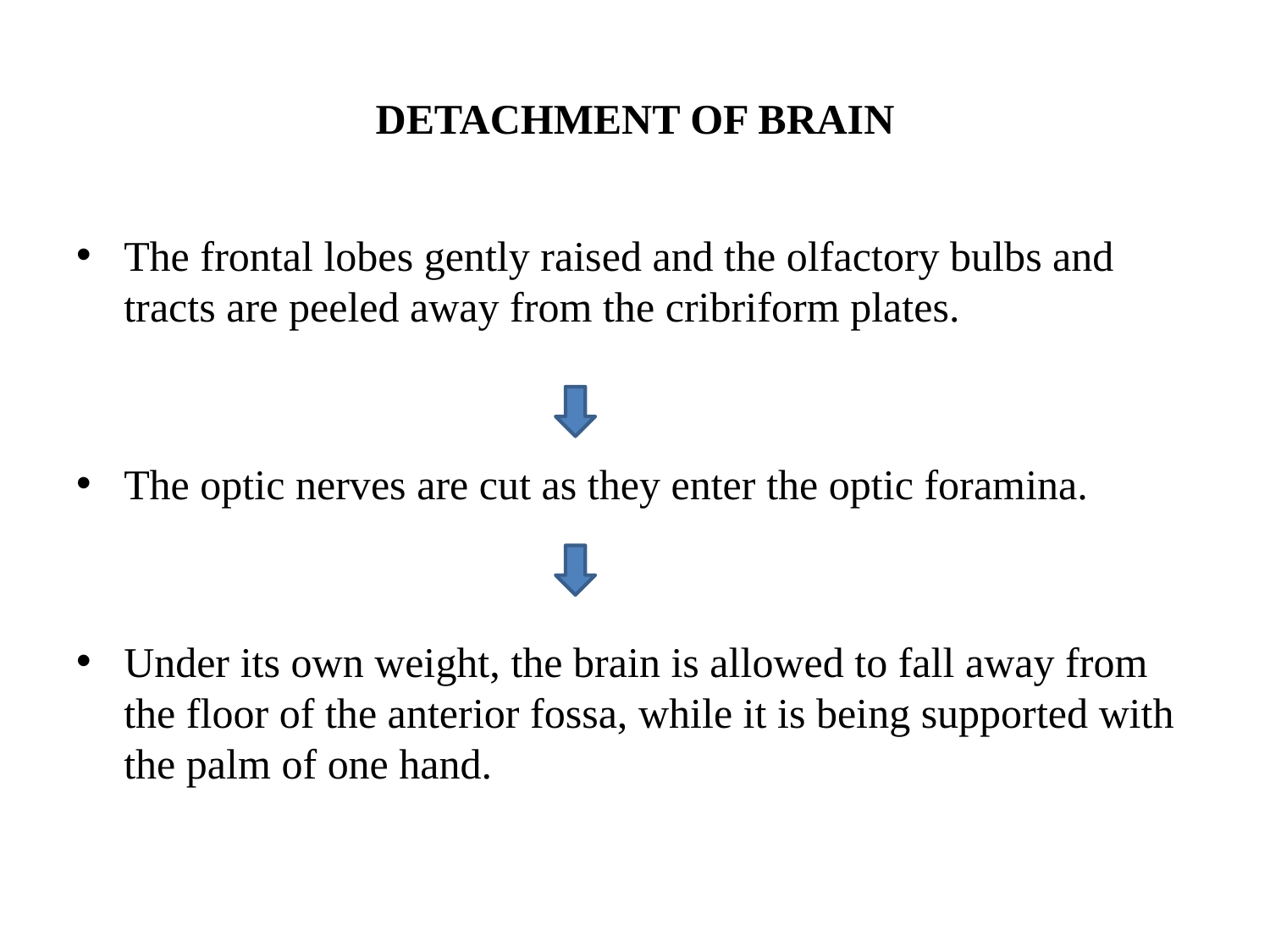

# DETACHMENT OF BRAIN
The frontal lobes gently raised and the olfactory bulbs and tracts are peeled away from the cribriform plates.

The optic nerves are cut as they enter the optic foramina.

Under its own weight, the brain is allowed to fall away from the floor of the anterior fossa, while it is being supported with the palm of one hand.